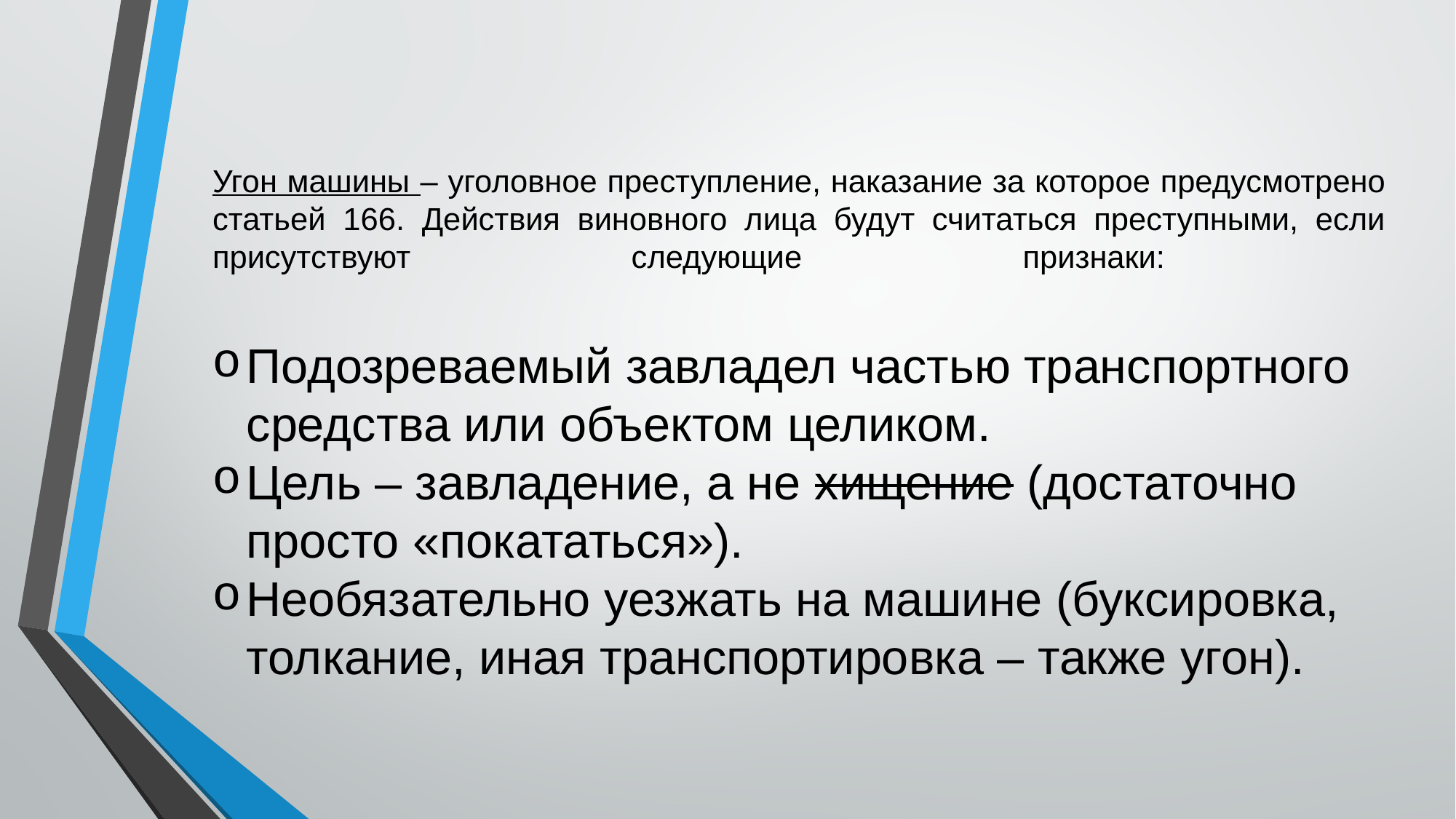

# Угон машины – уголовное преступление, наказание за которое предусмотрено статьей 166. Действия виновного лица будут считаться преступными, если присутствуют следующие признаки:
Подозреваемый завладел частью транспортного средства или объектом целиком.
Цель – завладение, а не хищение (достаточно просто «покататься»).
Необязательно уезжать на машине (буксировка, толкание, иная транспортировка – также угон).